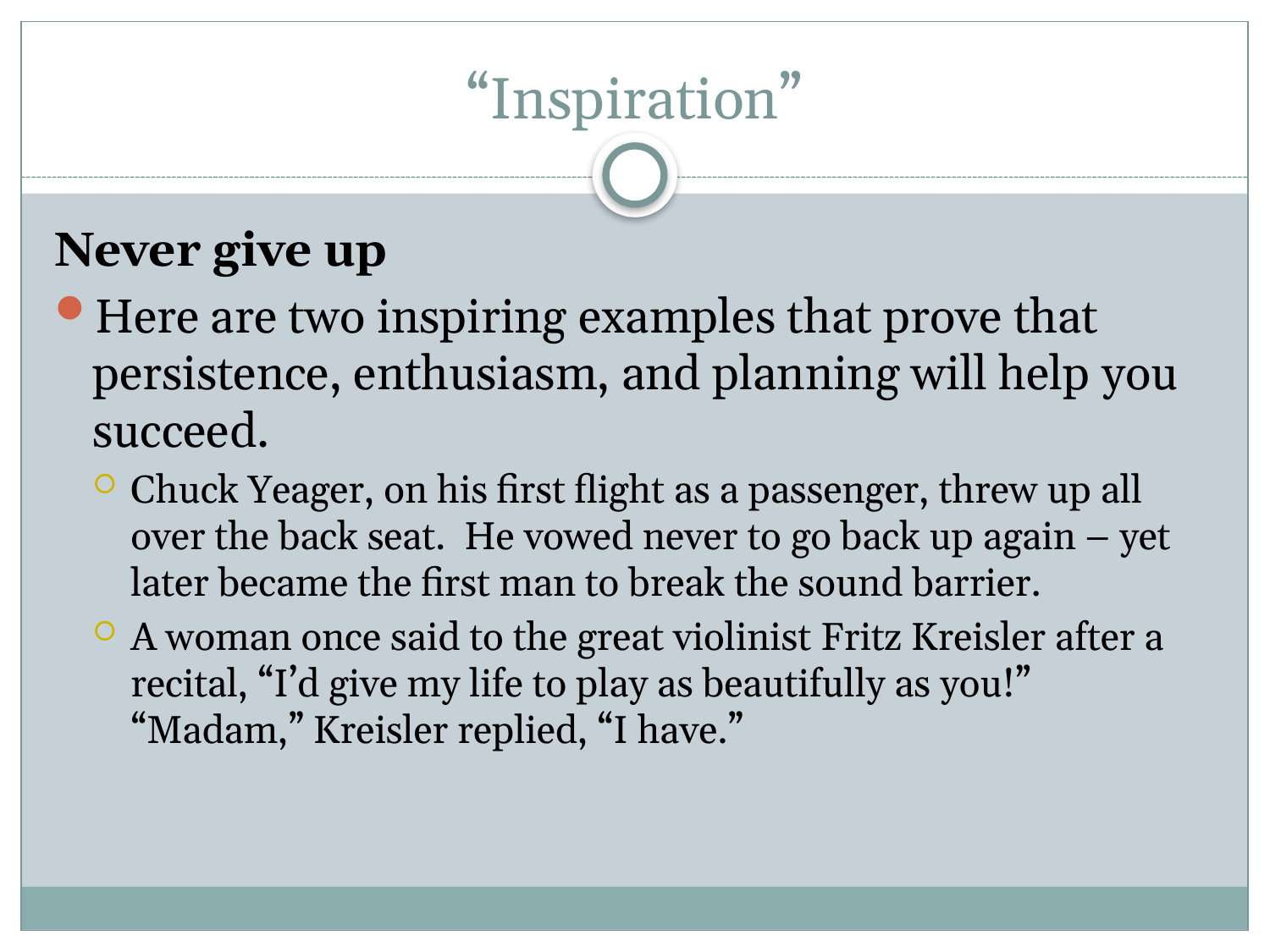

# “Inspiration”
Never give up
Here are two inspiring examples that prove that persistence, enthusiasm, and planning will help you succeed.
Chuck Yeager, on his first flight as a passenger, threw up all over the back seat.  He vowed never to go back up again – yet later became the first man to break the sound barrier.
A woman once said to the great violinist Fritz Kreisler after a recital, “I’d give my life to play as beautifully as you!” “Madam,” Kreisler replied, “I have.”